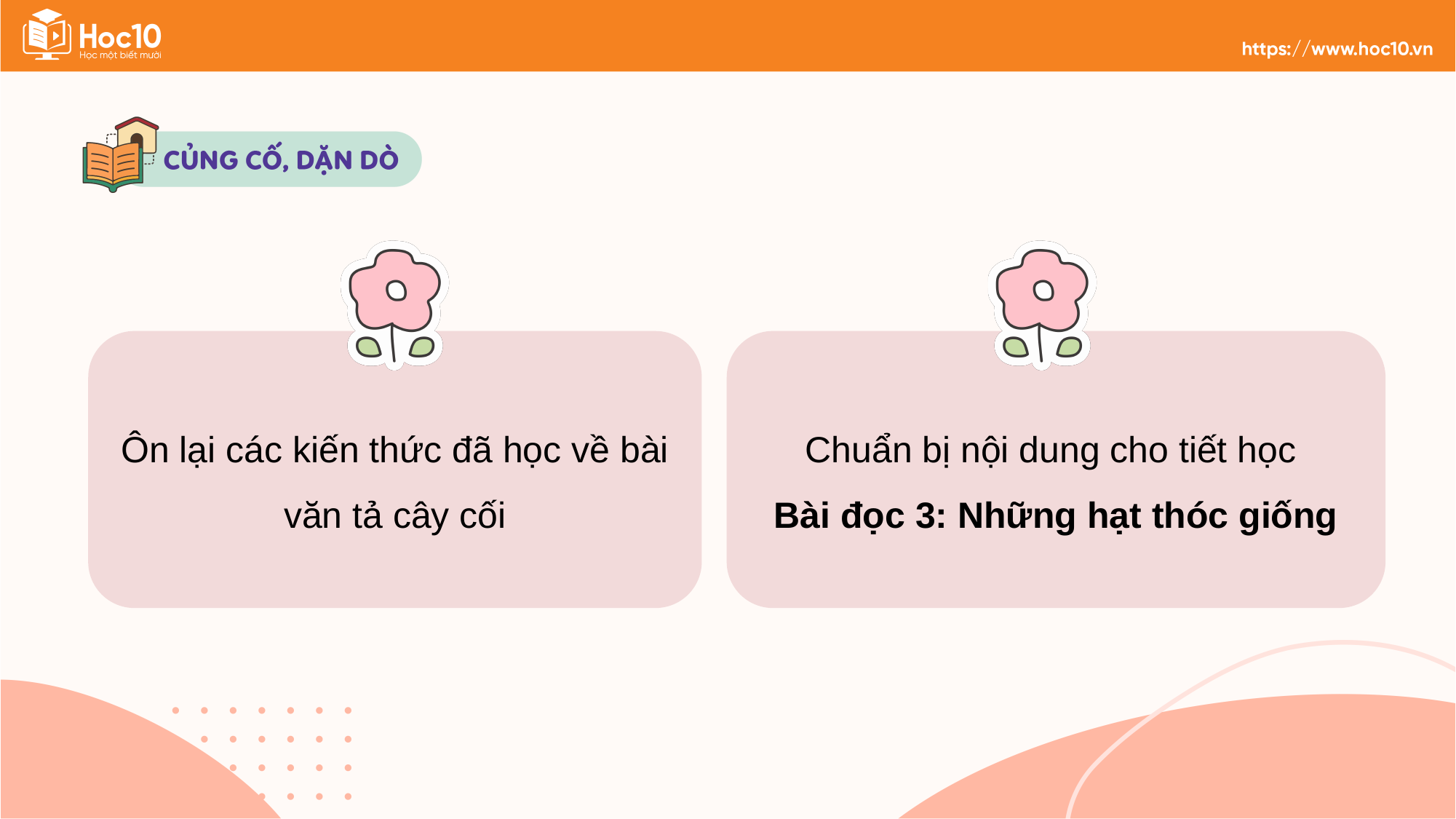

Ôn lại các kiến thức đã học về bài văn tả cây cối
Chuẩn bị nội dung cho tiết học
Bài đọc 3: Những hạt thóc giống